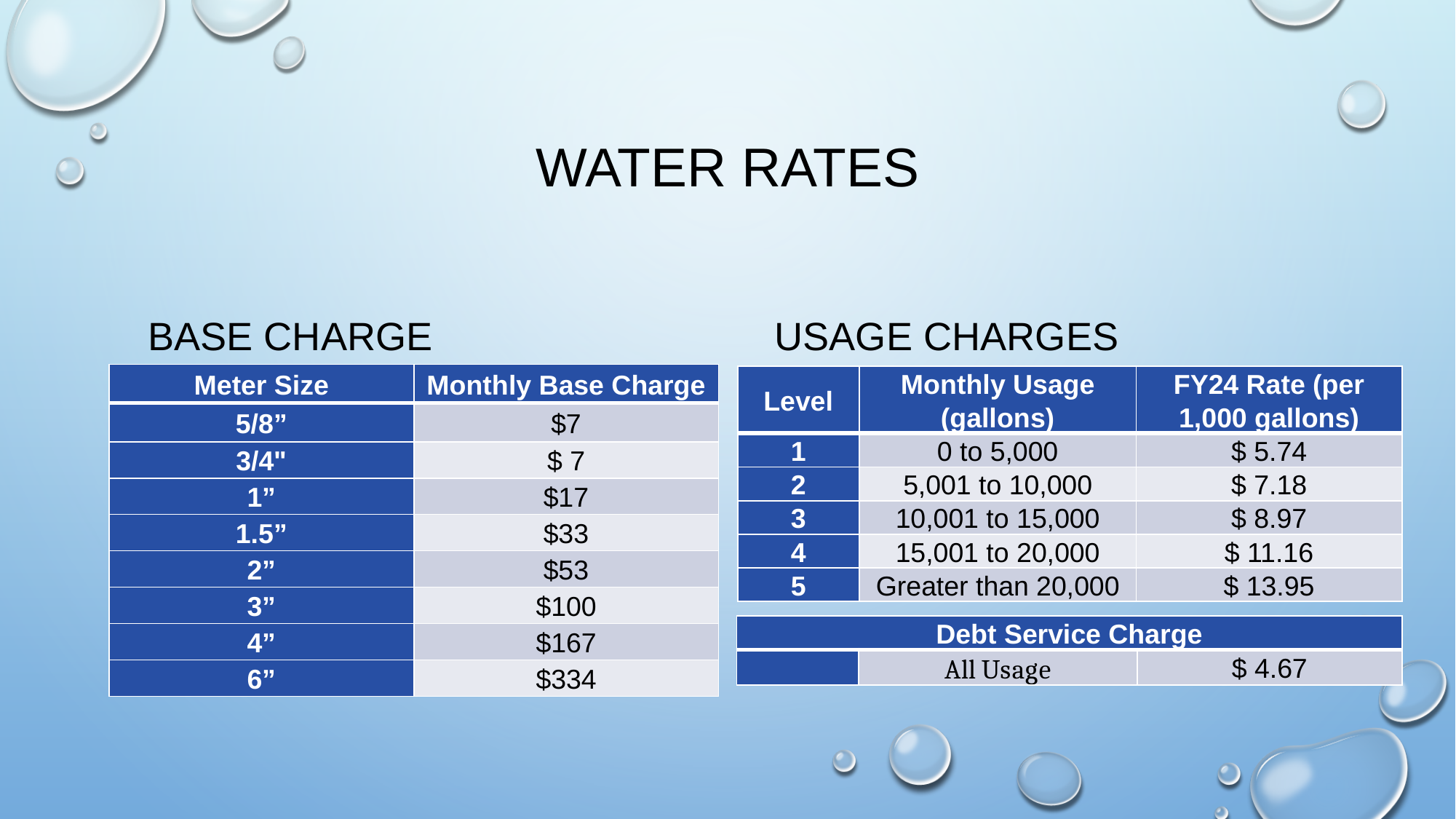

# Water Rates
Base Charge
Usage Charges

| Meter Size | Monthly Base Charge |
| --- | --- |
| 5/8” | $7 |
| 3/4" | $ 7 |
| 1” | $17 |
| 1.5” | $33 |
| 2” | $53 |
| 3” | $100 |
| 4” | $167 |
| 6” | $334 |
| Level | Monthly Usage (gallons) | FY24 Rate (per 1,000 gallons) |
| --- | --- | --- |
| 1 | 0 to 5,000 | $ 5.74 |
| 2 | 5,001 to 10,000 | $ 7.18 |
| 3 | 10,001 to 15,000 | $ 8.97 |
| 4 | 15,001 to 20,000 | $ 11.16 |
| 5 | Greater than 20,000 | $ 13.95 |
| Debt Service Charge |  |  |
| --- | --- | --- |
|  | All Usage | $ 4.67 |